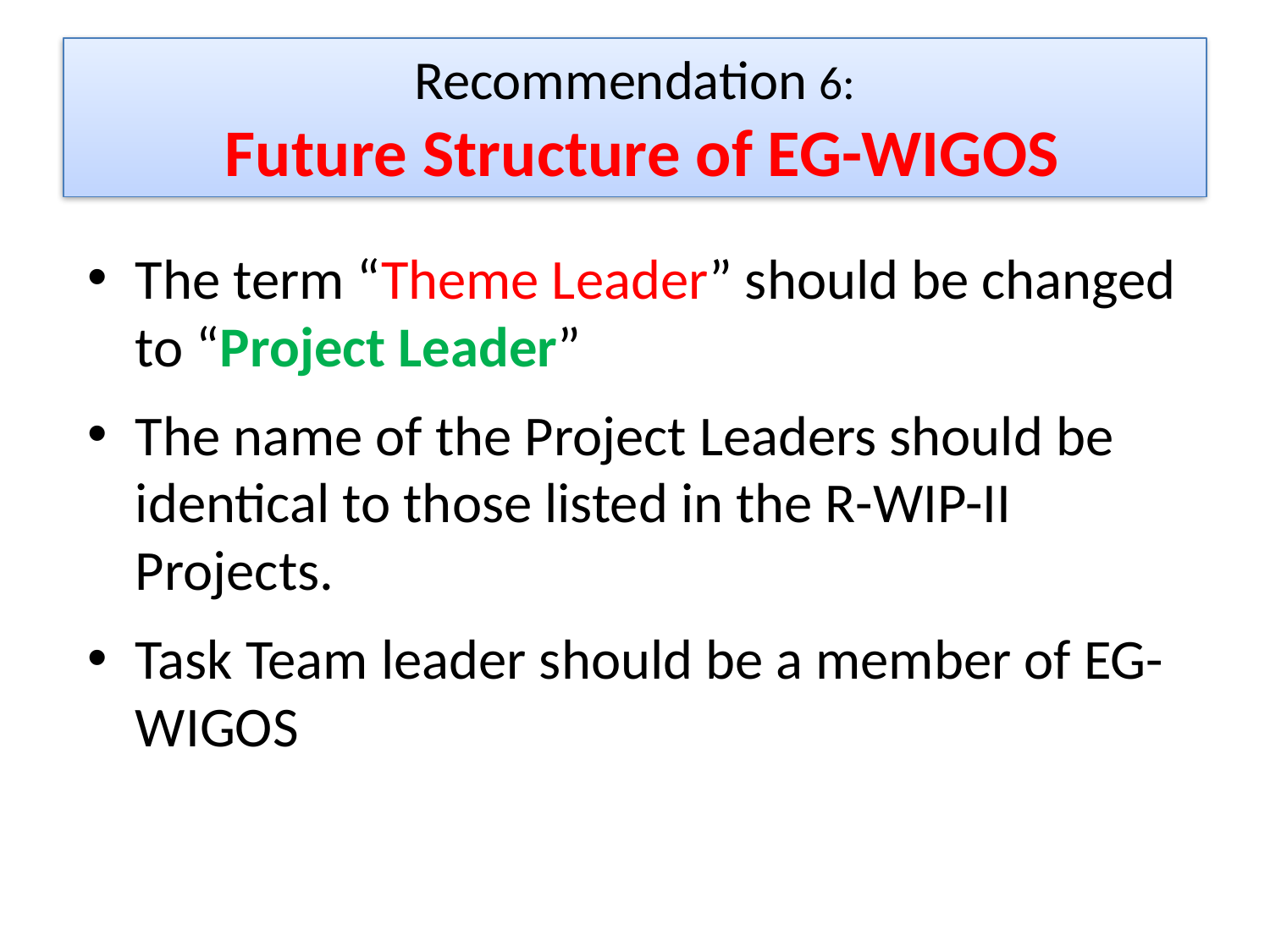

# Recommendation 6: Future Structure of EG-WIGOS
The term “Theme Leader” should be changed to “Project Leader”
The name of the Project Leaders should be identical to those listed in the R-WIP-II Projects.
Task Team leader should be a member of EG-WIGOS